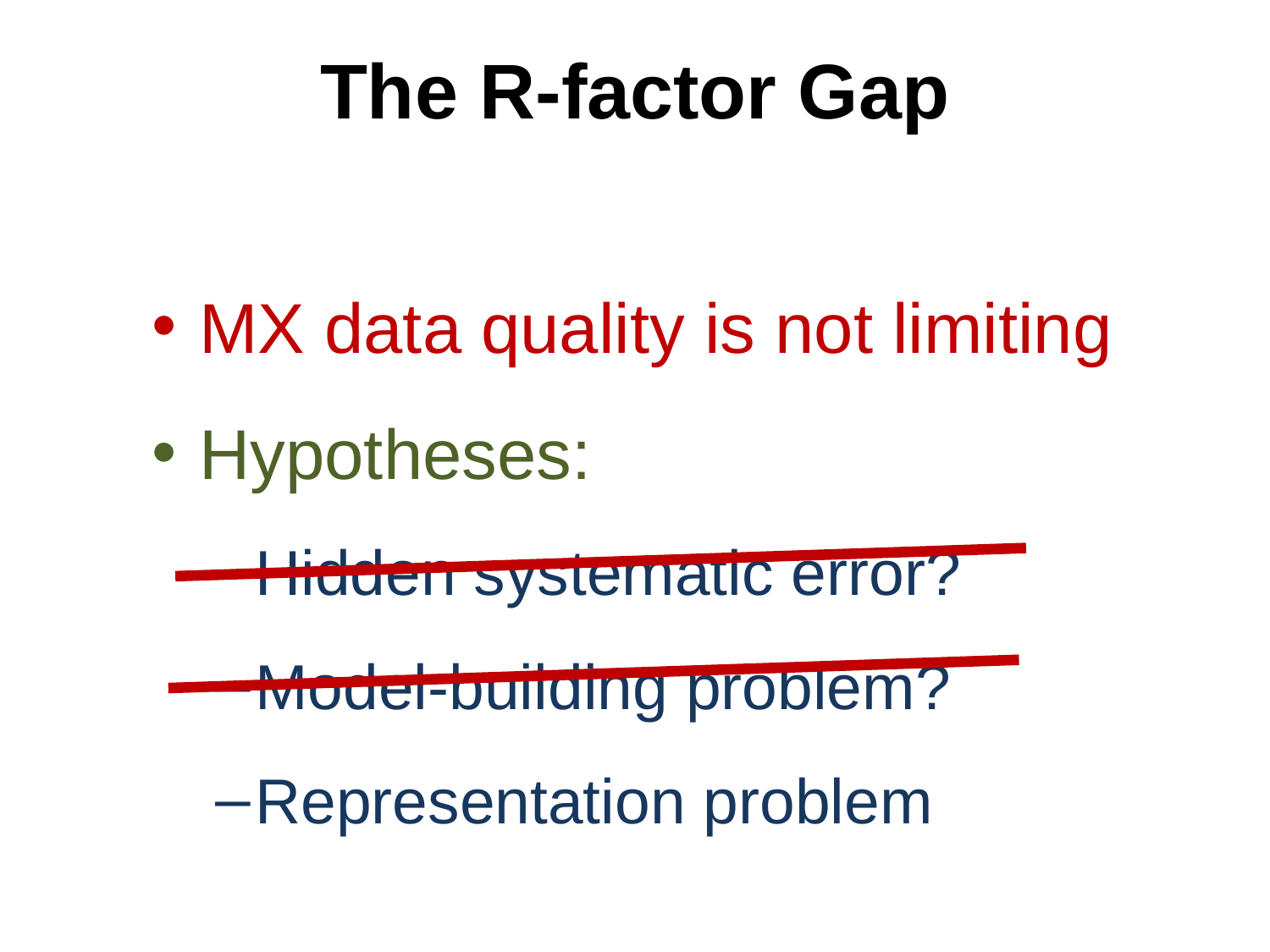

# The R-factor Gap
MX data quality is not limiting
Hypotheses:
Hidden systematic error?
Model-building problem?
Representation problem?